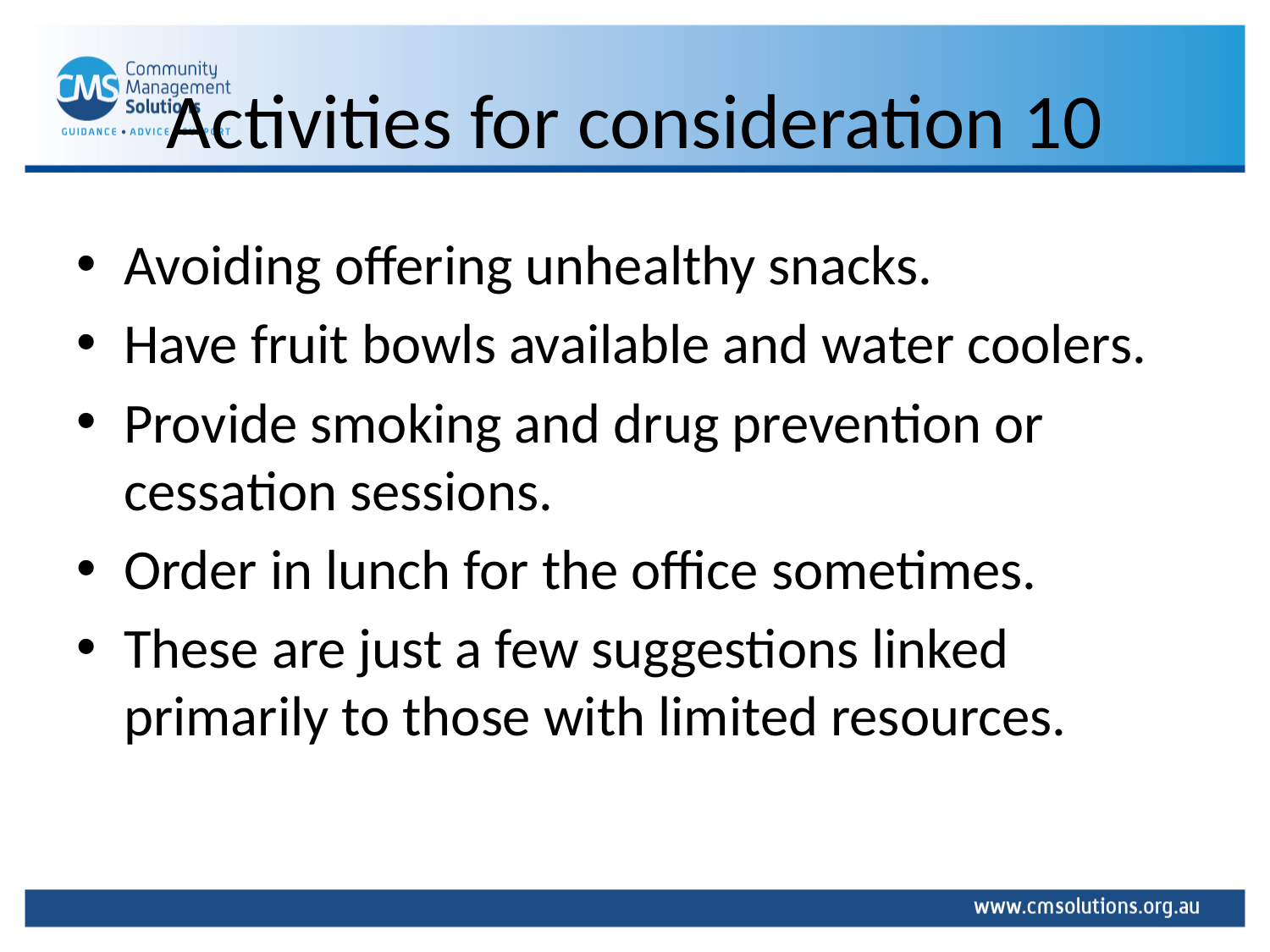

# Activities for consideration 10
Avoiding offering unhealthy snacks.
Have fruit bowls available and water coolers.
Provide smoking and drug prevention or cessation sessions.
Order in lunch for the office sometimes.
These are just a few suggestions linked primarily to those with limited resources.